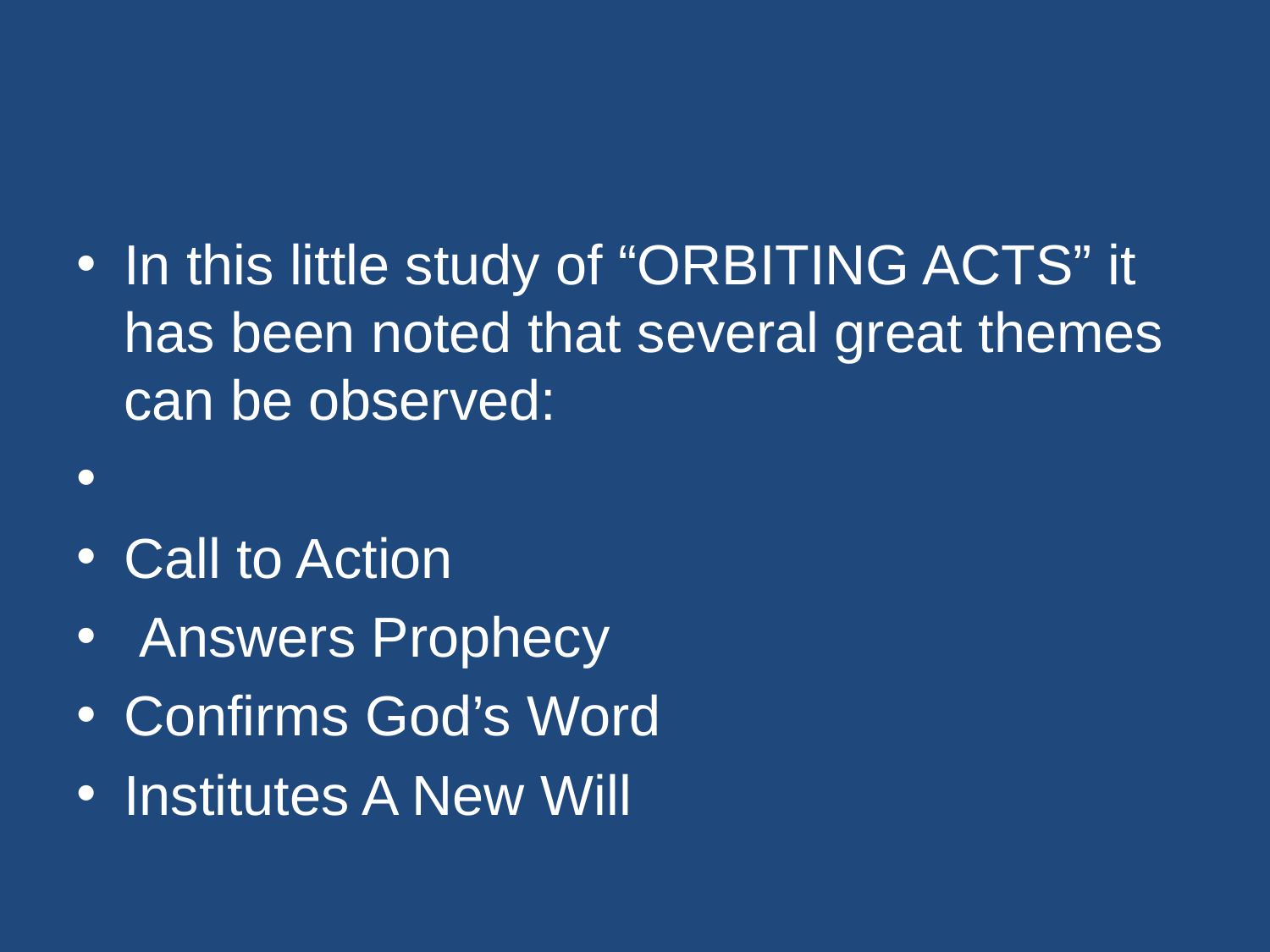

#
In this little study of “ORBITING ACTS” it has been noted that several great themes can be observed:

Call to Action
 Answers Prophecy
Confirms God’s Word
Institutes A New Will